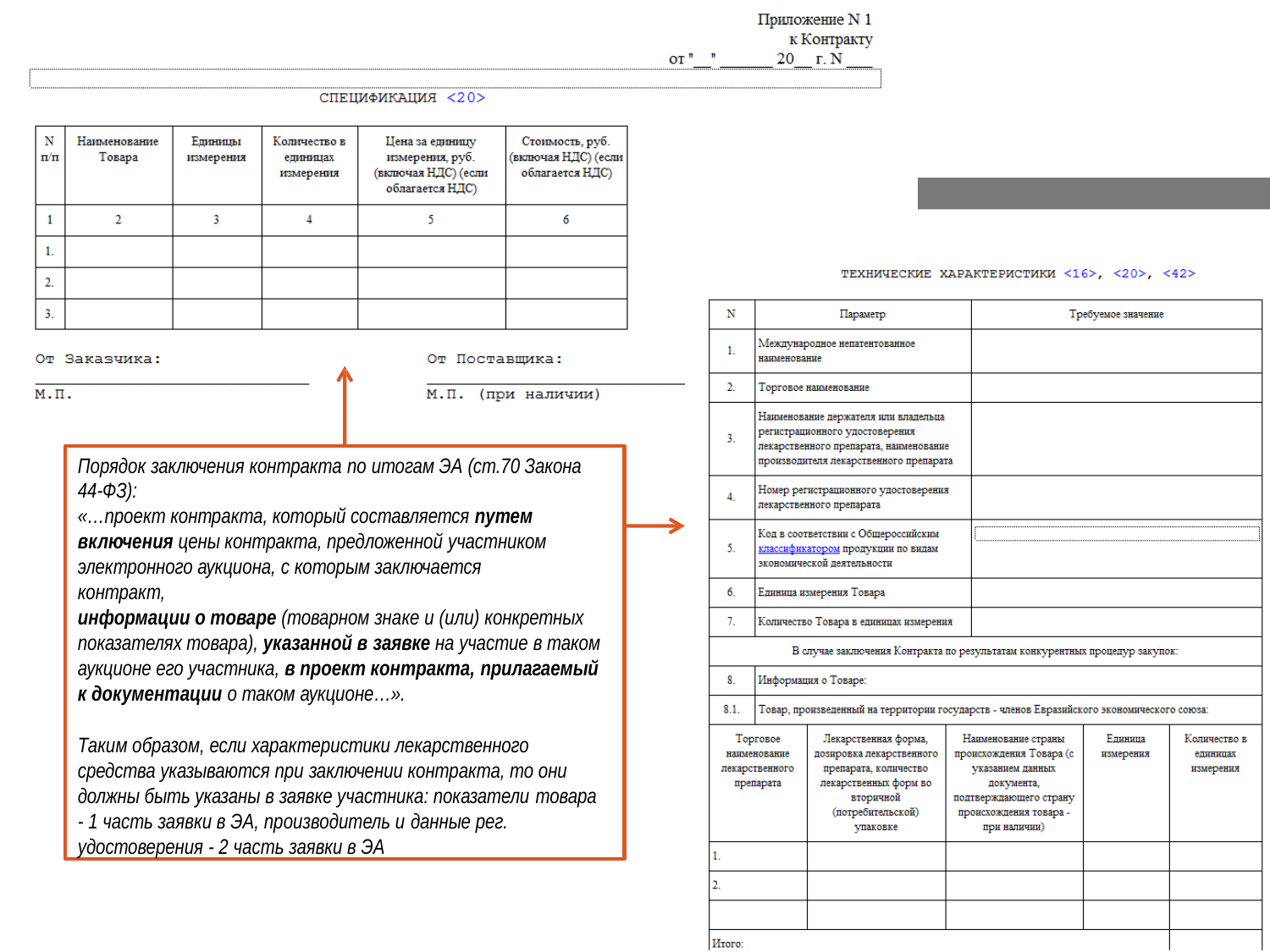

Порядок заключения контракта по итогам ЭА (ст.70 Закона  44-ФЗ):
«…проект контракта, который составляется путем  включения цены контракта, предложенной участником
электронного аукциона, с которым заключается контракт,
информации о товаре (товарном знаке и (или) конкретных  показателях товара), указанной в заявке на участие в таком  аукционе его участника, в проект контракта, прилагаемый  к документации о таком аукционе…».

Таким образом, если характеристики лекарственного  средства указываются при заключении контракта, то они  должны быть указаны в заявке участника: показатели товара
- 1 часть заявки в ЭА, производитель и данные рег.
удостоверения - 2 часть заявки в ЭА